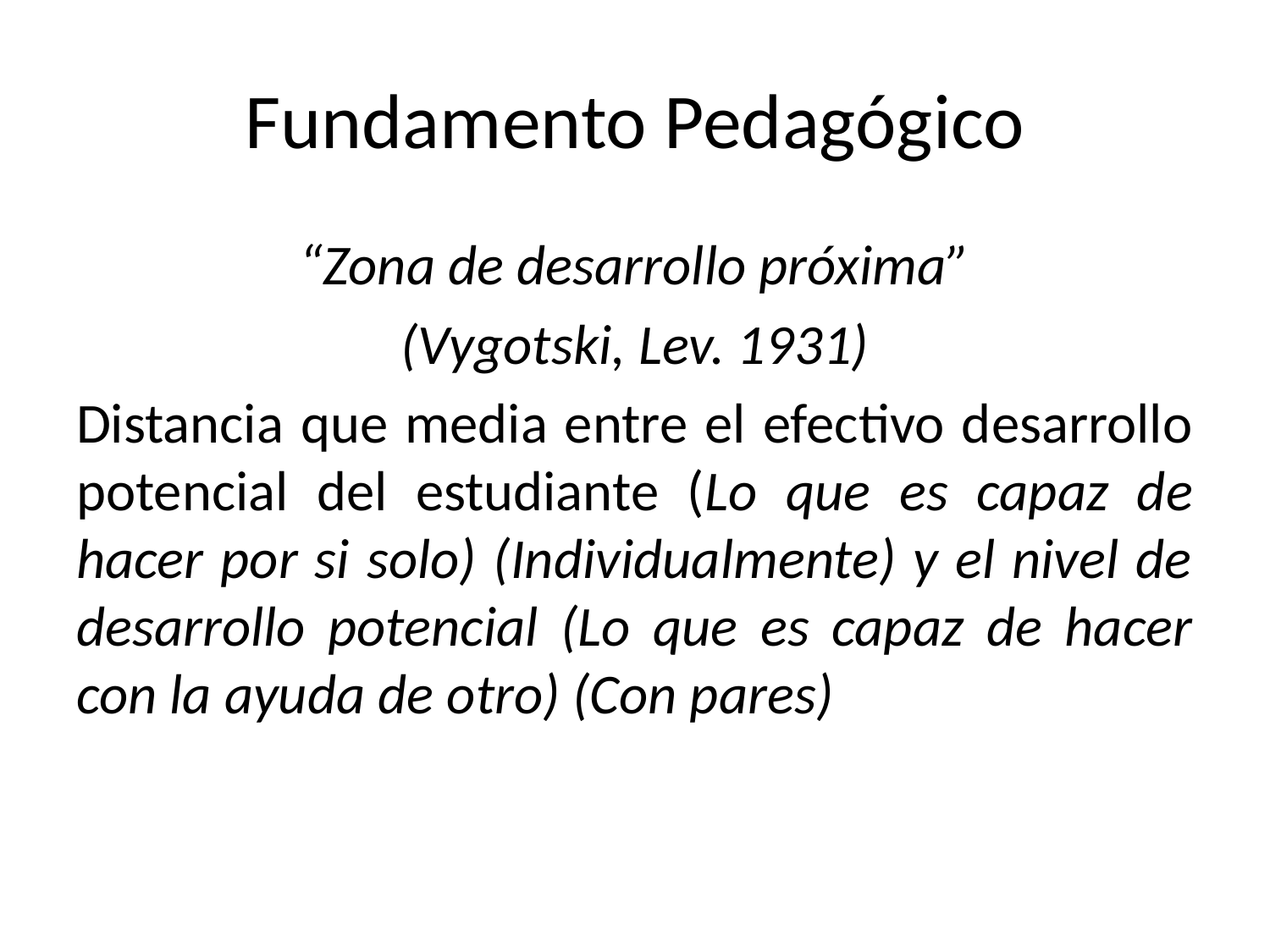

# Fundamento Pedagógico
“Zona de desarrollo próxima”
(Vygotski, Lev. 1931)
Distancia que media entre el efectivo desarrollo potencial del estudiante (Lo que es capaz de hacer por si solo) (Individualmente) y el nivel de desarrollo potencial (Lo que es capaz de hacer con la ayuda de otro) (Con pares)